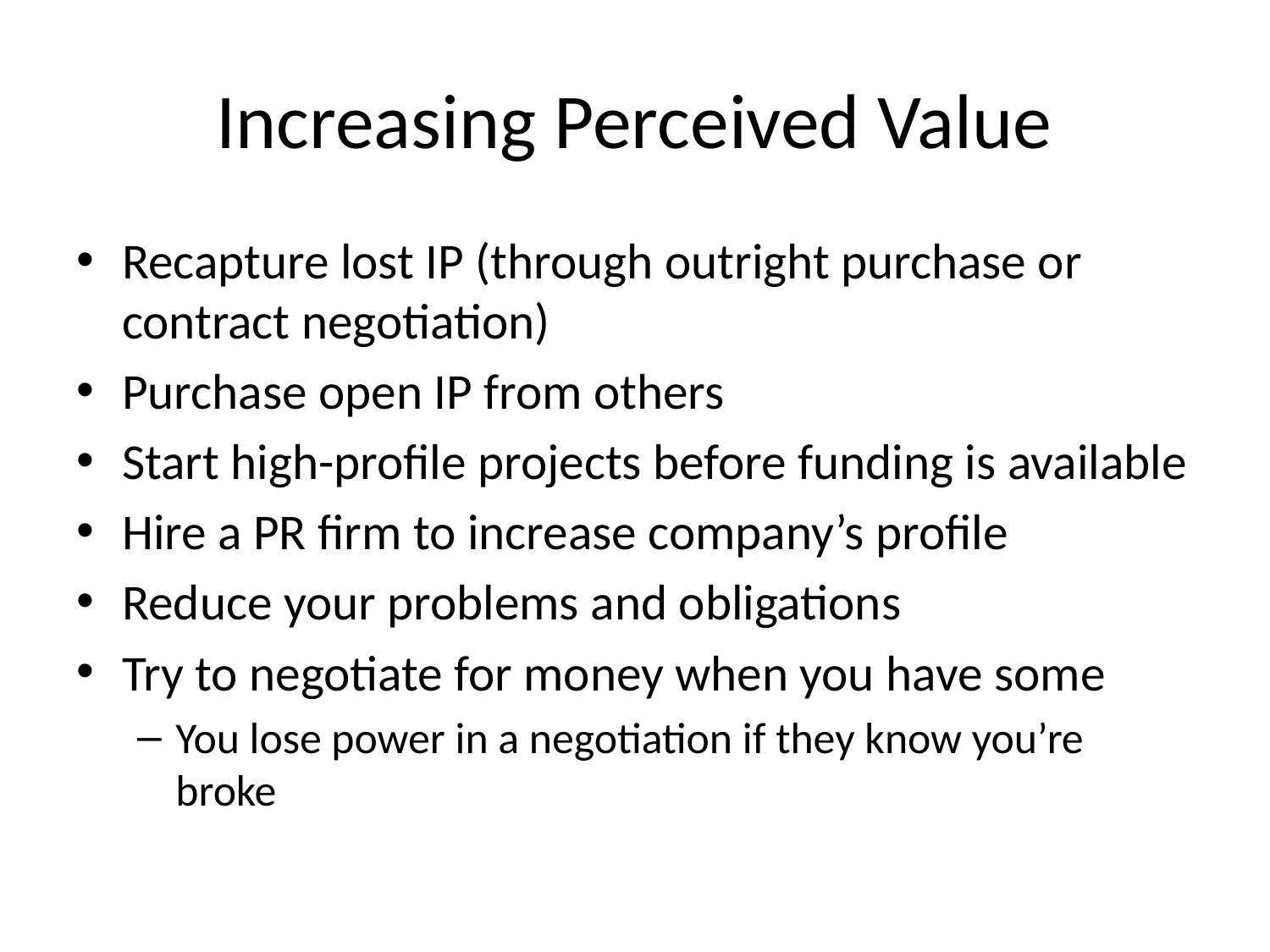

# Increasing Perceived Value
Recapture lost IP (through outright purchase or contract negotiation)
Purchase open IP from others
Start high-profile projects before funding is available
Hire a PR firm to increase company’s profile
Reduce your problems and obligations
Try to negotiate for money when you have some
You lose power in a negotiation if they know you’re broke